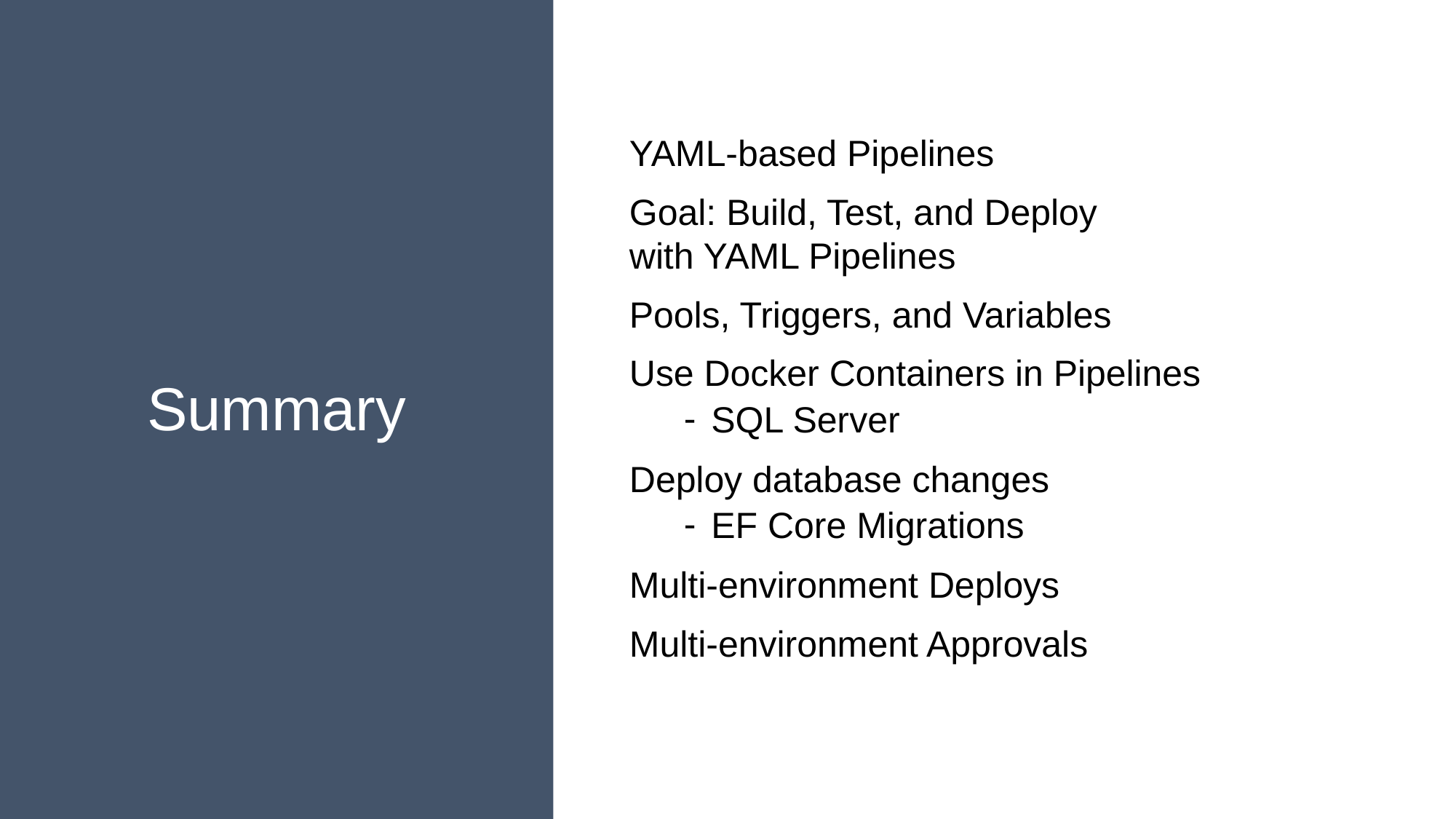

YAML-based Pipelines
Goal: Build, Test, and Deploy
with YAML Pipelines
Pools, Triggers, and Variables
Use Docker Containers in Pipelines
SQL Server
Deploy database changes
EF Core Migrations
Multi-environment Deploys
Multi-environment Approvals
Summary